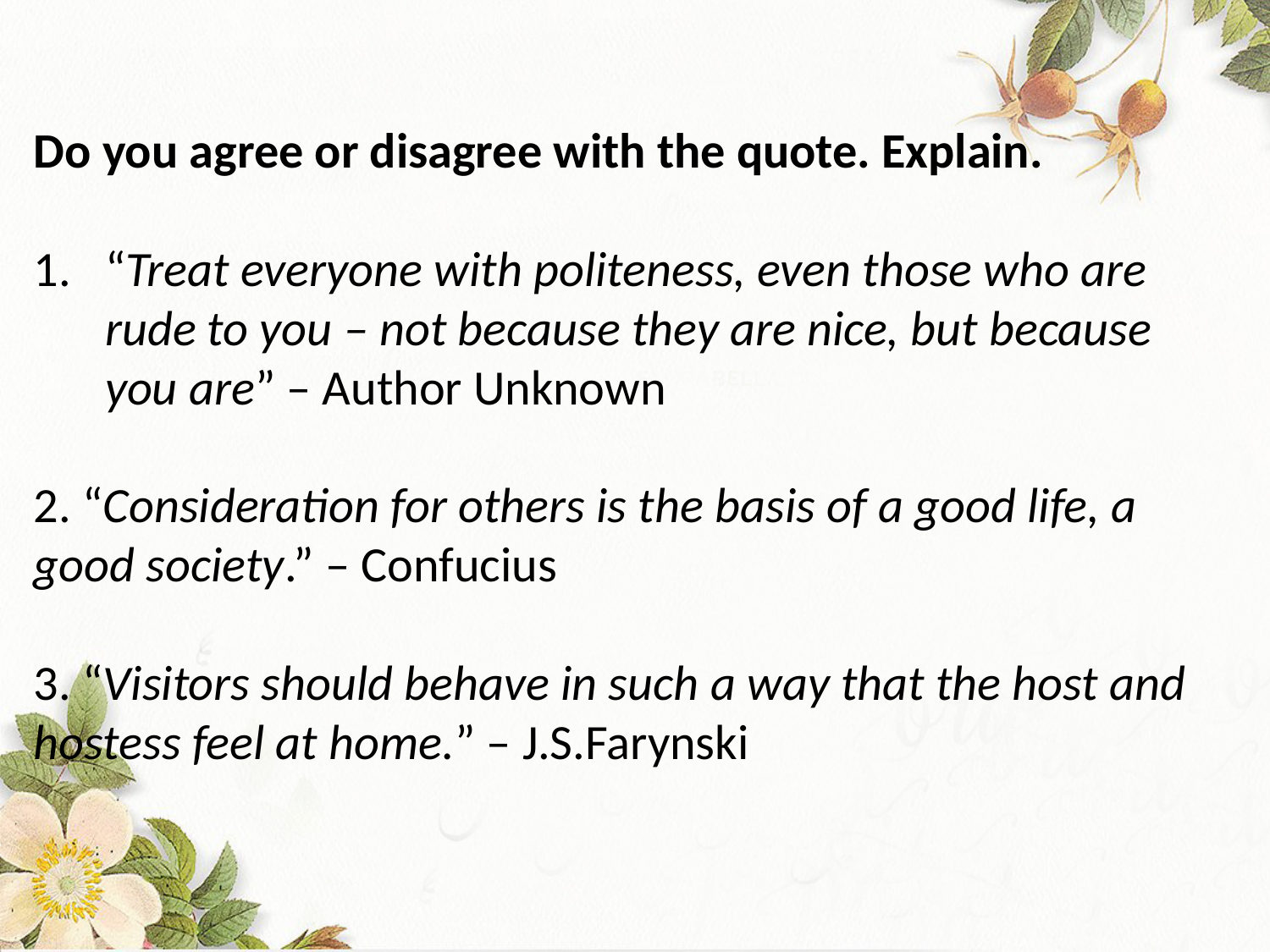

Do you agree or disagree with the quote. Explain.

“Treat everyone with politeness, even those who are rude to you – not because they are nice, but because you are” – Author Unknown

2. “Consideration for others is the basis of a good life, a good society.” – Confucius

3. “Visitors should behave in such a way that the host and hostess feel at home.” – J.S.Farynski